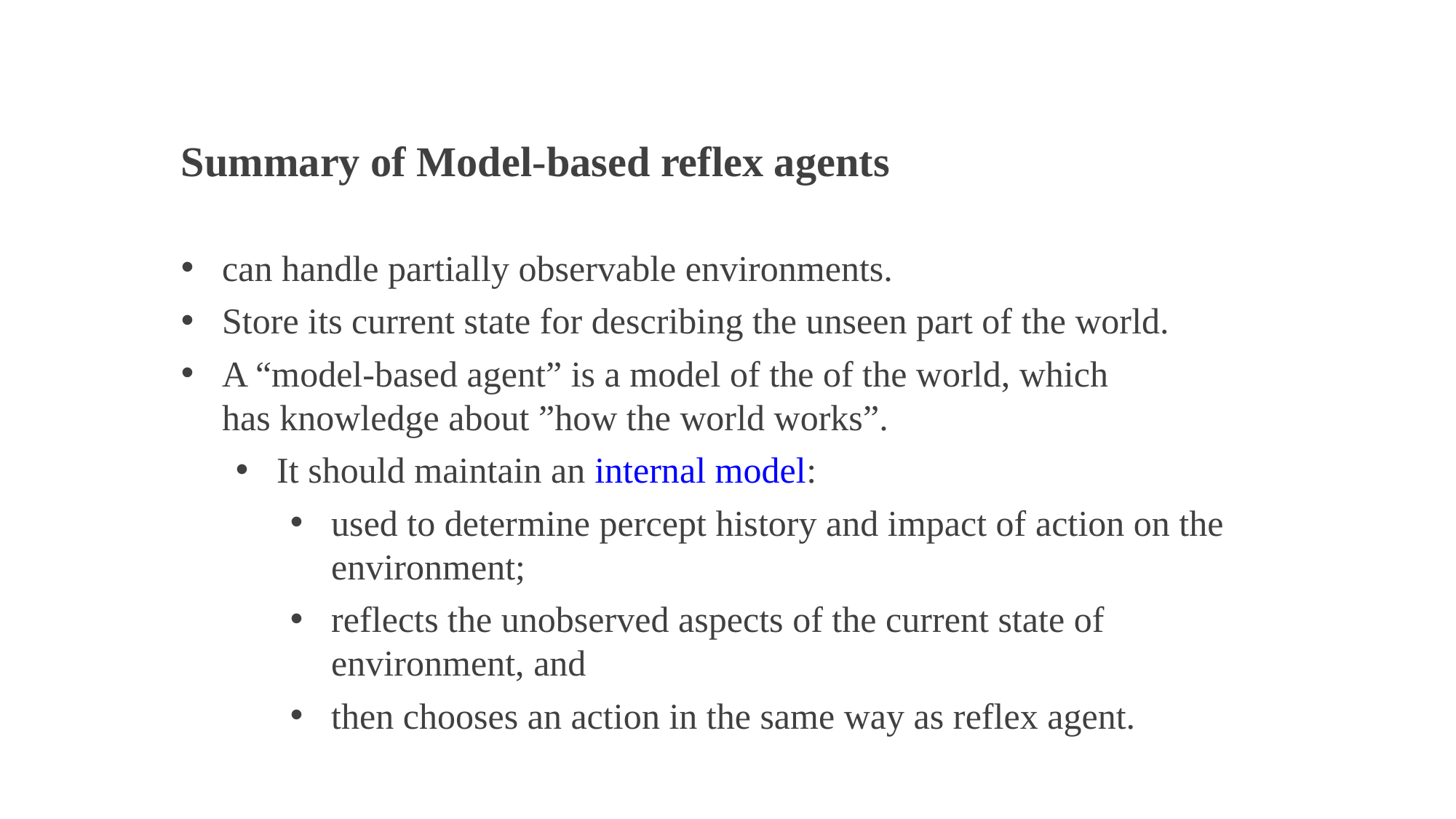

Summary of Model-based reflex agents

can handle partially observable environments.
Store its current state for describing the unseen part of the world.
A “model-based agent” is a model of the of the world, which has knowledge about ”how the world works”.
It should maintain an internal model:
used to determine percept history and impact of action on the environment;
reflects the unobserved aspects of the current state of environment, and
then chooses an action in the same way as reflex agent.